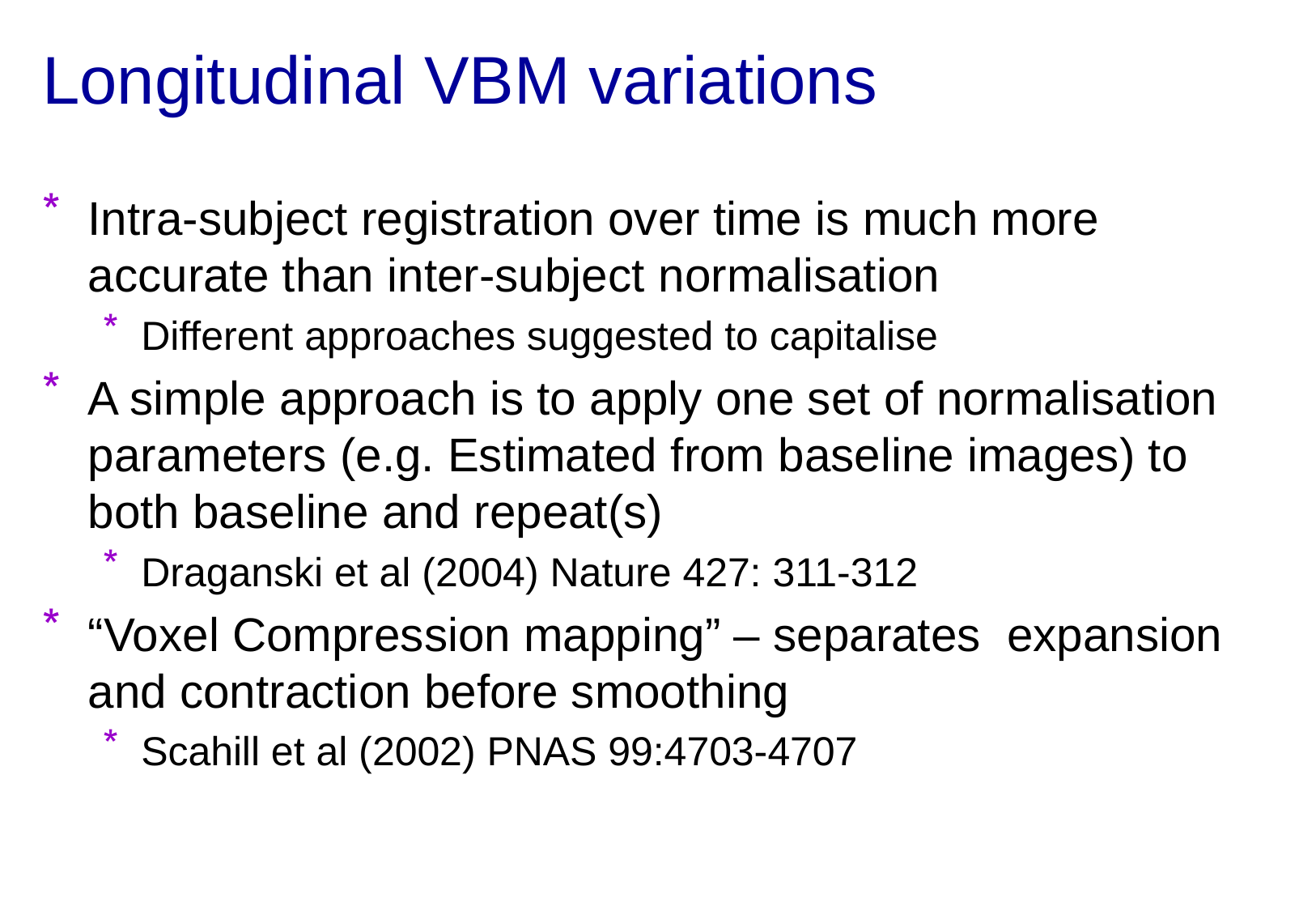

# Longitudinal VBM variations
Intra-subject registration over time is much more accurate than inter-subject normalisation
Different approaches suggested to capitalise
A simple approach is to apply one set of normalisation parameters (e.g. Estimated from baseline images) to both baseline and repeat(s)
Draganski et al (2004) Nature 427: 311-312
“Voxel Compression mapping” – separates  expansion and contraction before smoothing
Scahill et al (2002) PNAS 99:4703-4707